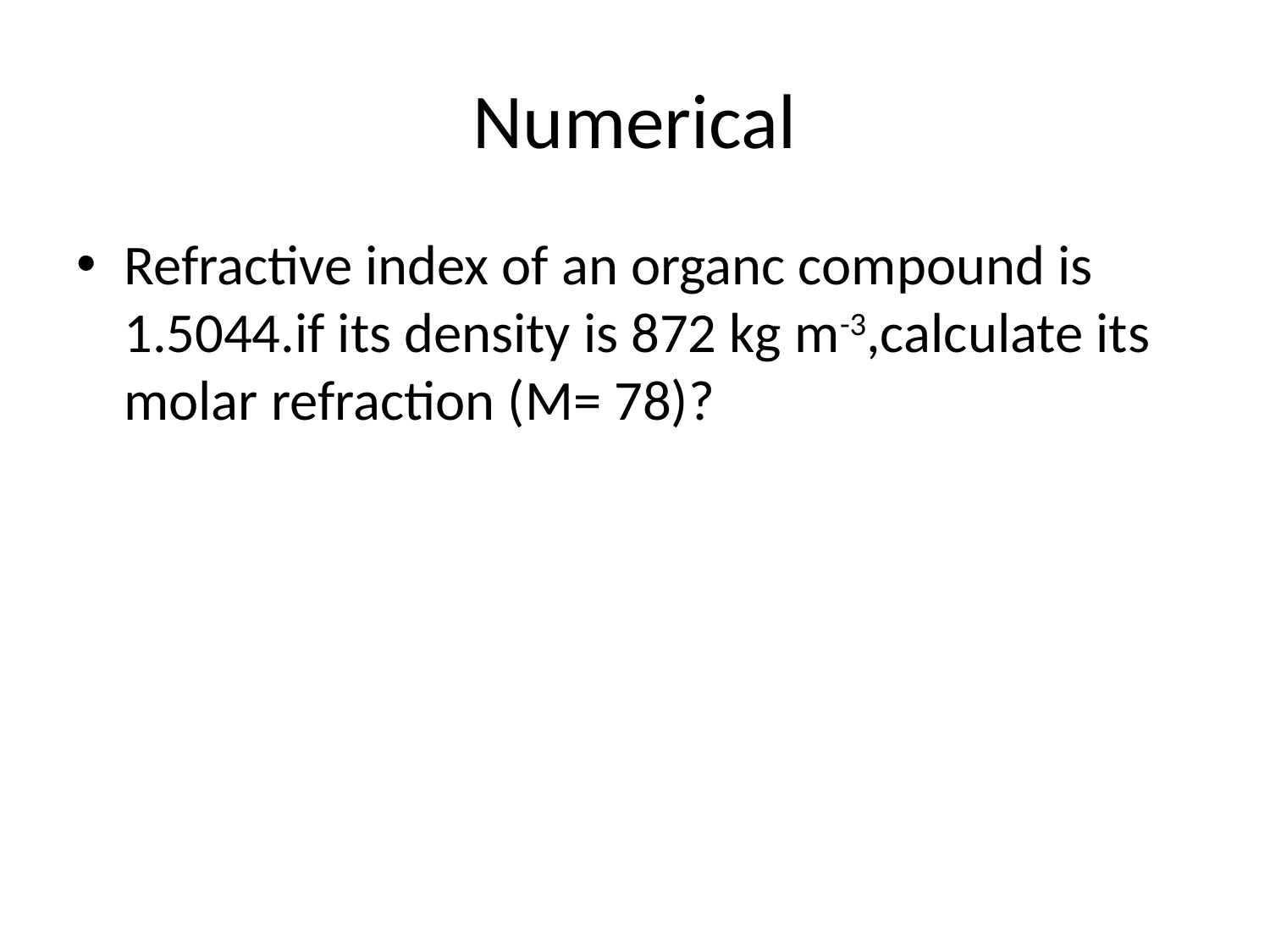

# Numerical
Refractive index of an organc compound is 1.5044.if its density is 872 kg m-3,calculate its molar refraction (M= 78)?